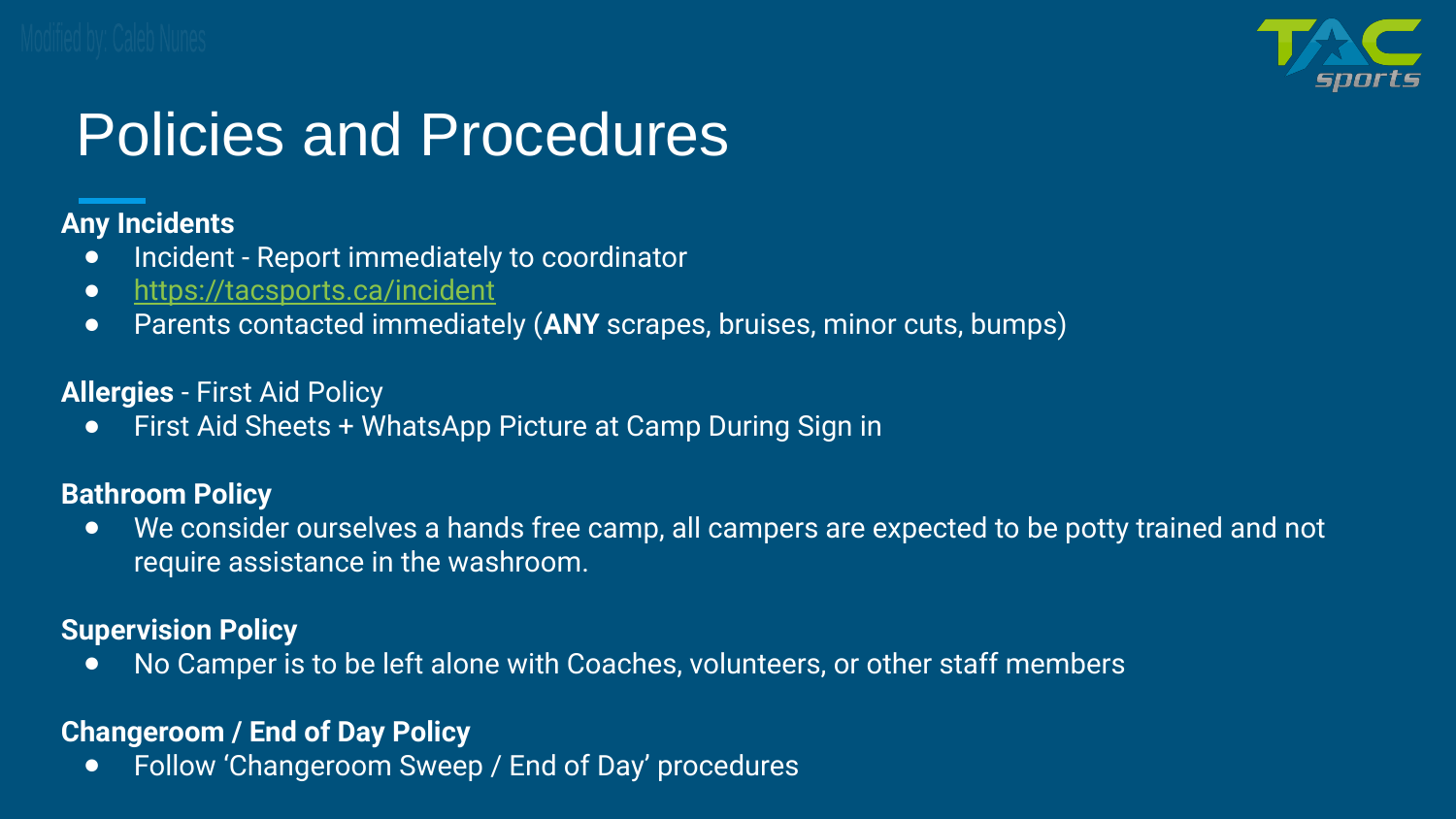

# Policies and Procedures
Any Incidents
Incident - Report immediately to coordinator
https://tacsports.ca/incident
Parents contacted immediately (ANY scrapes, bruises, minor cuts, bumps)

Allergies - First Aid Policy
First Aid Sheets + WhatsApp Picture at Camp During Sign in

Bathroom Policy
We consider ourselves a hands free camp, all campers are expected to be potty trained and not require assistance in the washroom.

Supervision Policy
No Camper is to be left alone with Coaches, volunteers, or other staff members

Changeroom / End of Day Policy
Follow ‘Changeroom Sweep / End of Day’ procedures